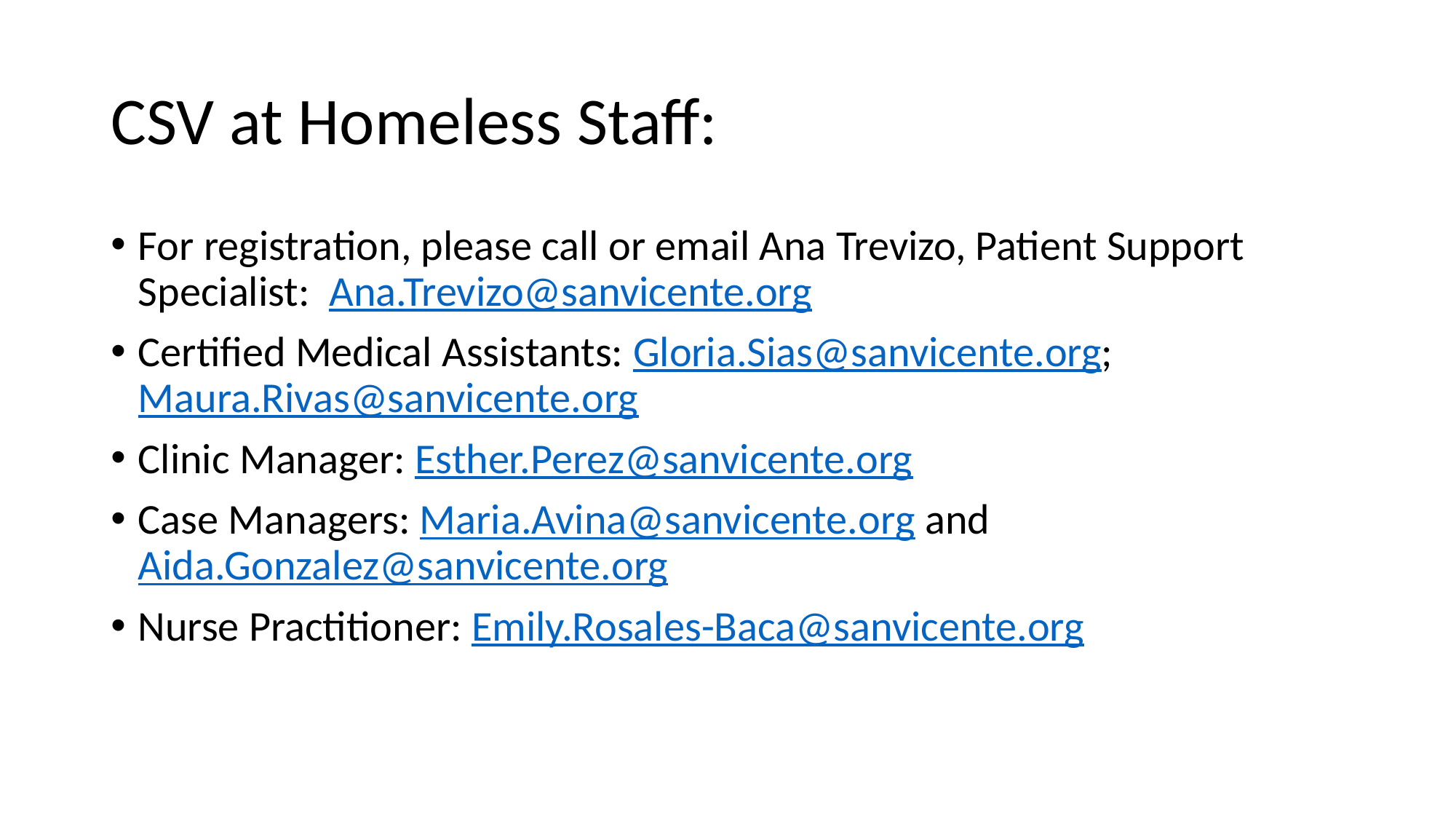

# CSV at Homeless Staff:
For registration, please call or email Ana Trevizo, Patient Support Specialist:  Ana.Trevizo@sanvicente.org
Certified Medical Assistants: Gloria.Sias@sanvicente.org; Maura.Rivas@sanvicente.org
Clinic Manager: Esther.Perez@sanvicente.org
Case Managers: Maria.Avina@sanvicente.org and Aida.Gonzalez@sanvicente.org
Nurse Practitioner: Emily.Rosales-Baca@sanvicente.org